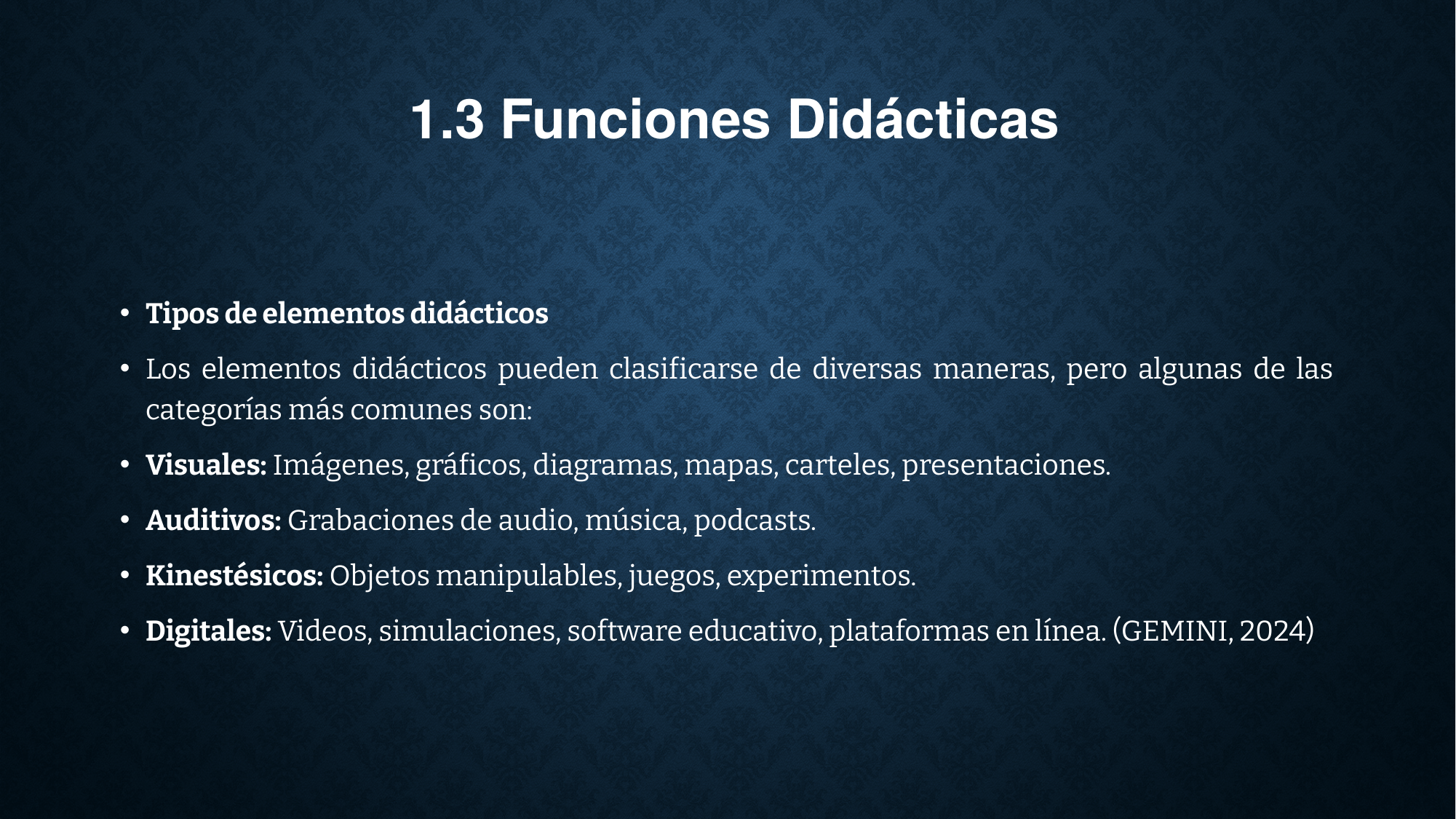

# 1.3 Funciones Didácticas
Tipos de elementos didácticos
Los elementos didácticos pueden clasificarse de diversas maneras, pero algunas de las categorías más comunes son:
Visuales: Imágenes, gráficos, diagramas, mapas, carteles, presentaciones.
Auditivos: Grabaciones de audio, música, podcasts.
Kinestésicos: Objetos manipulables, juegos, experimentos.
Digitales: Videos, simulaciones, software educativo, plataformas en línea. (GEMINI, 2024)